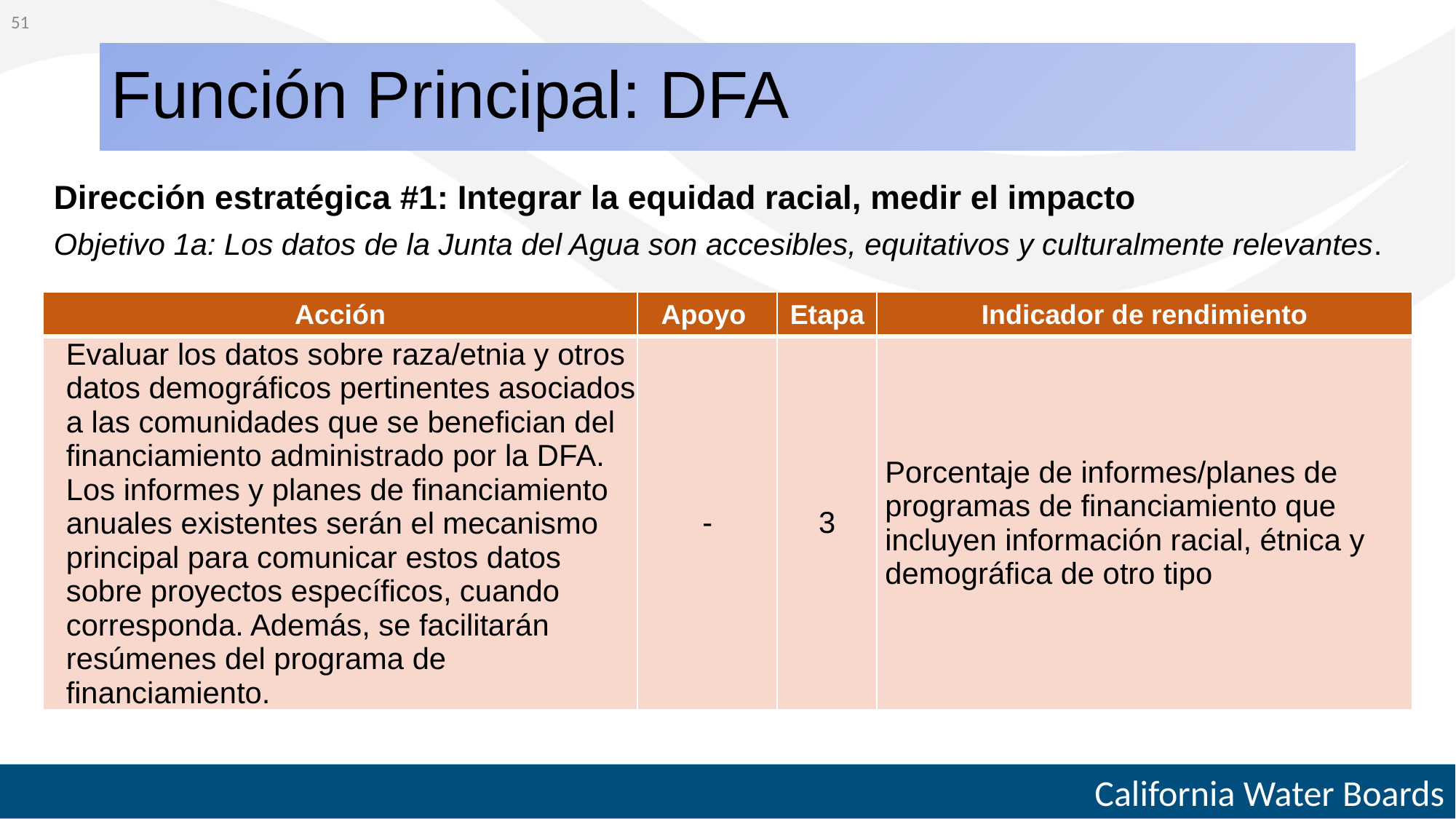

51
# Función Principal: DFA
Dirección estratégica #1: Integrar la equidad racial, medir el impacto
Objetivo 1a: Los datos de la Junta del Agua son accesibles, equitativos y culturalmente relevantes.
| Acción | Apoyo | Etapa | Indicador de rendimiento |
| --- | --- | --- | --- |
| Evaluar los datos sobre raza/etnia y otros datos demográficos pertinentes asociados a las comunidades que se benefician del financiamiento administrado por la DFA. Los informes y planes de financiamiento anuales existentes serán el mecanismo principal para comunicar estos datos sobre proyectos específicos, cuando corresponda. Además, se facilitarán resúmenes del programa de financiamiento. | - | 3 | Porcentaje de informes/planes de programas de financiamiento que incluyen información racial, étnica y demográfica de otro tipo |